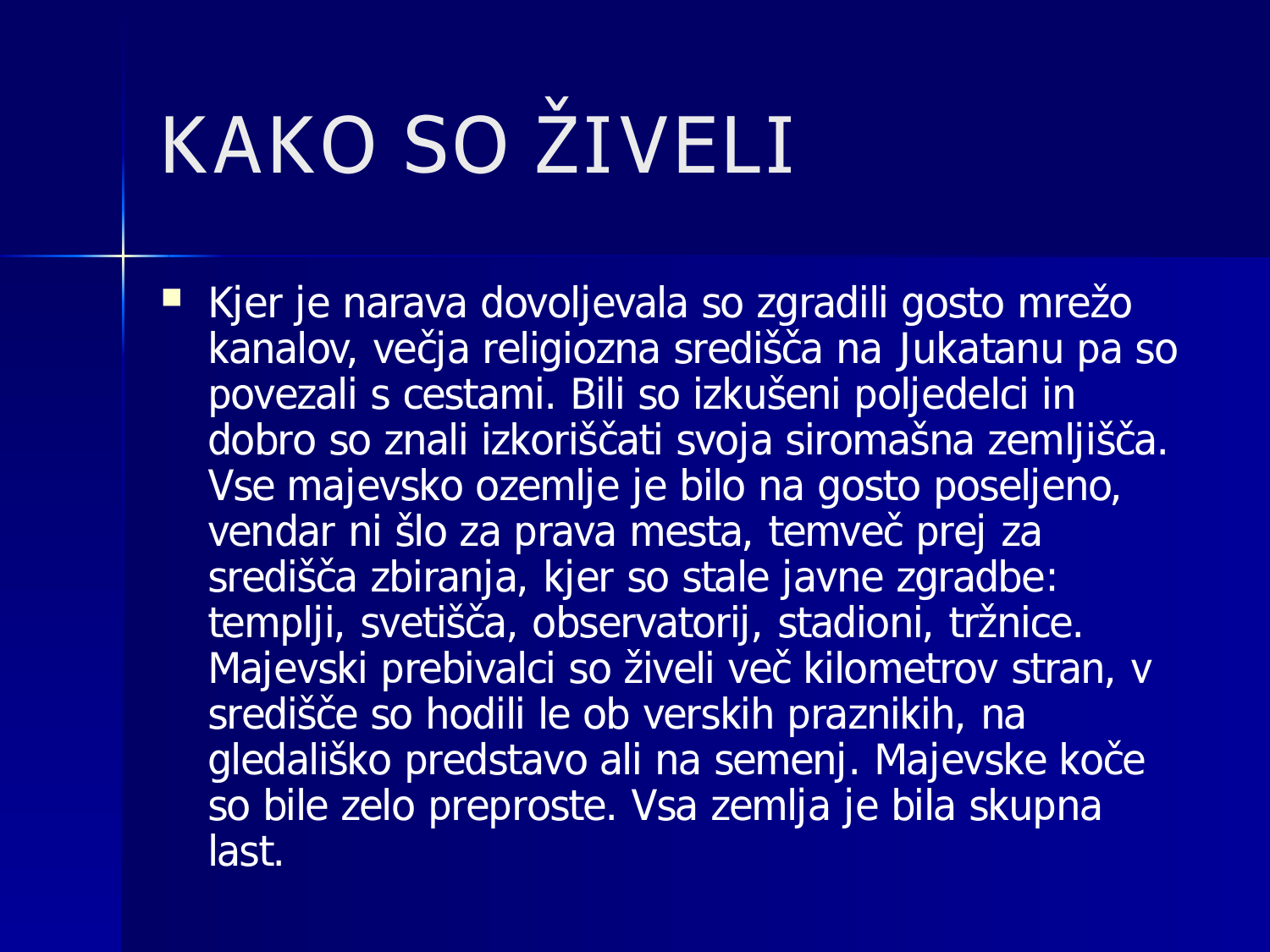

# KAKO SO ŽIVELI
Kjer je narava dovoljevala so zgradili gosto mrežo kanalov, večja religiozna središča na Jukatanu pa so povezali s cestami. Bili so izkušeni poljedelci in dobro so znali izkoriščati svoja siromašna zemljišča. Vse majevsko ozemlje je bilo na gosto poseljeno, vendar ni šlo za prava mesta, temveč prej za središča zbiranja, kjer so stale javne zgradbe: templji, svetišča, observatorij, stadioni, tržnice. Majevski prebivalci so živeli več kilometrov stran, v središče so hodili le ob verskih praznikih, na gledališko predstavo ali na semenj. Majevske koče so bile zelo preproste. Vsa zemlja je bila skupna last.